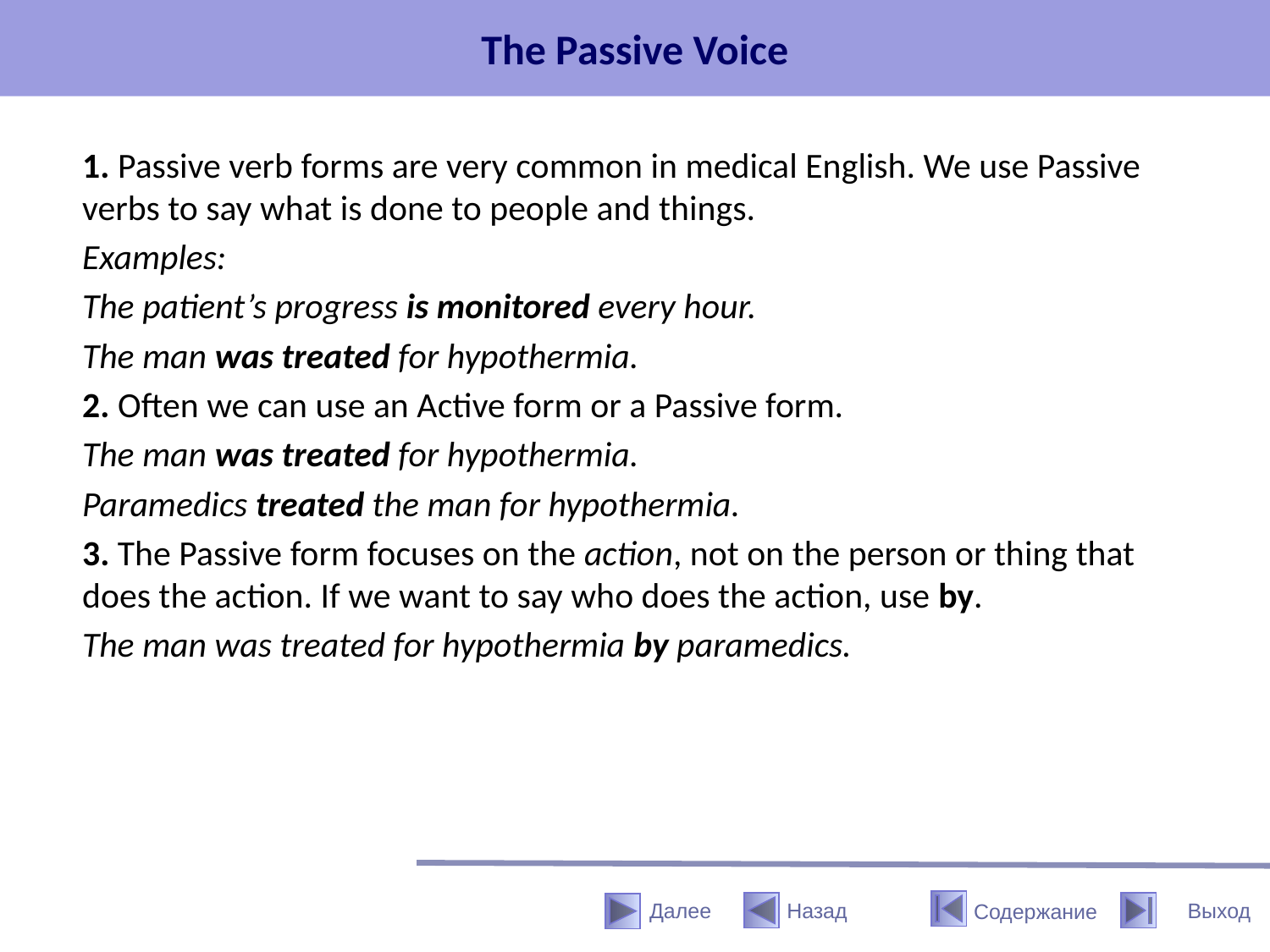

# The Passive Voice
1. Passive verb forms are very common in medical English. We use Passive verbs to say what is done to people and things.
Examples:
The patient’s progress is monitored every hour.
The man was treated for hypothermia.
2. Often we can use an Active form or a Passive form.
The man was treated for hypothermia.
Paramedics treated the man for hypothermia.
3. The Passive form focuses on the action, not on the person or thing that does the action. If we want to say who does the action, use by.
The man was treated for hypothermia by paramedics.